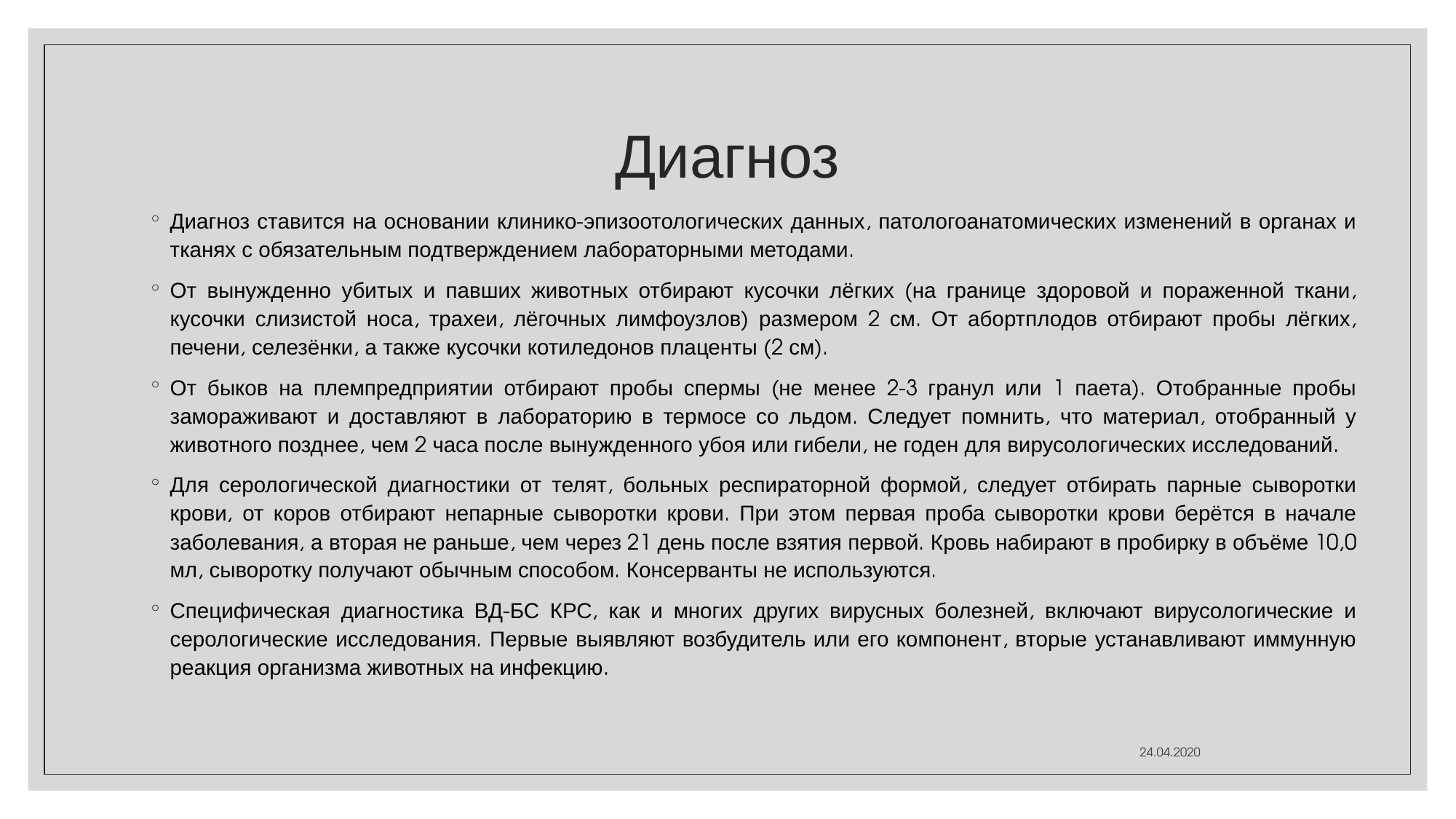

# Диагноз
Диагноз ставится на основании клинико-эпизоотологических данных, патологоанатомических изменений в органах и тканях с обязательным подтверждением лабораторными методами.
От вынужденно убитых и павших животных отбирают кусочки лёгких (на границе здоровой и пораженной ткани, кусочки слизистой носа, трахеи, лёгочных лимфоузлов) размером 2 см. От абортплодов отбирают пробы лёгких, печени, селезёнки, а также кусочки котиледонов плаценты (2 см).
От быков на племпредприятии отбирают пробы спермы (не менее 2-3 гранул или 1 паета). Отобранные пробы замораживают и доставляют в лабораторию в термосе со льдом. Следует помнить, что материал, отобранный у животного позднее, чем 2 часа после вынужденного убоя или гибели, не годен для вирусологических исследований.
Для серологической диагностики от телят, больных респираторной формой, следует отбирать парные сыворотки крови, от коров отбирают непарные сыворотки крови. При этом первая проба сыворотки крови берётся в начале заболевания, а вторая не раньше, чем через 21 день после взятия первой. Кровь набирают в пробирку в объёме 10,0 мл, сыворотку получают обычным способом. Консерванты не используются.
Специфическая диагностика ВД-БС КРС, как и многих других вирусных болезней, включают вирусологические и серологические исследования. Первые выявляют возбудитель или его компонент, вторые устанавливают иммунную реакция организма животных на инфекцию.
24.04.2020